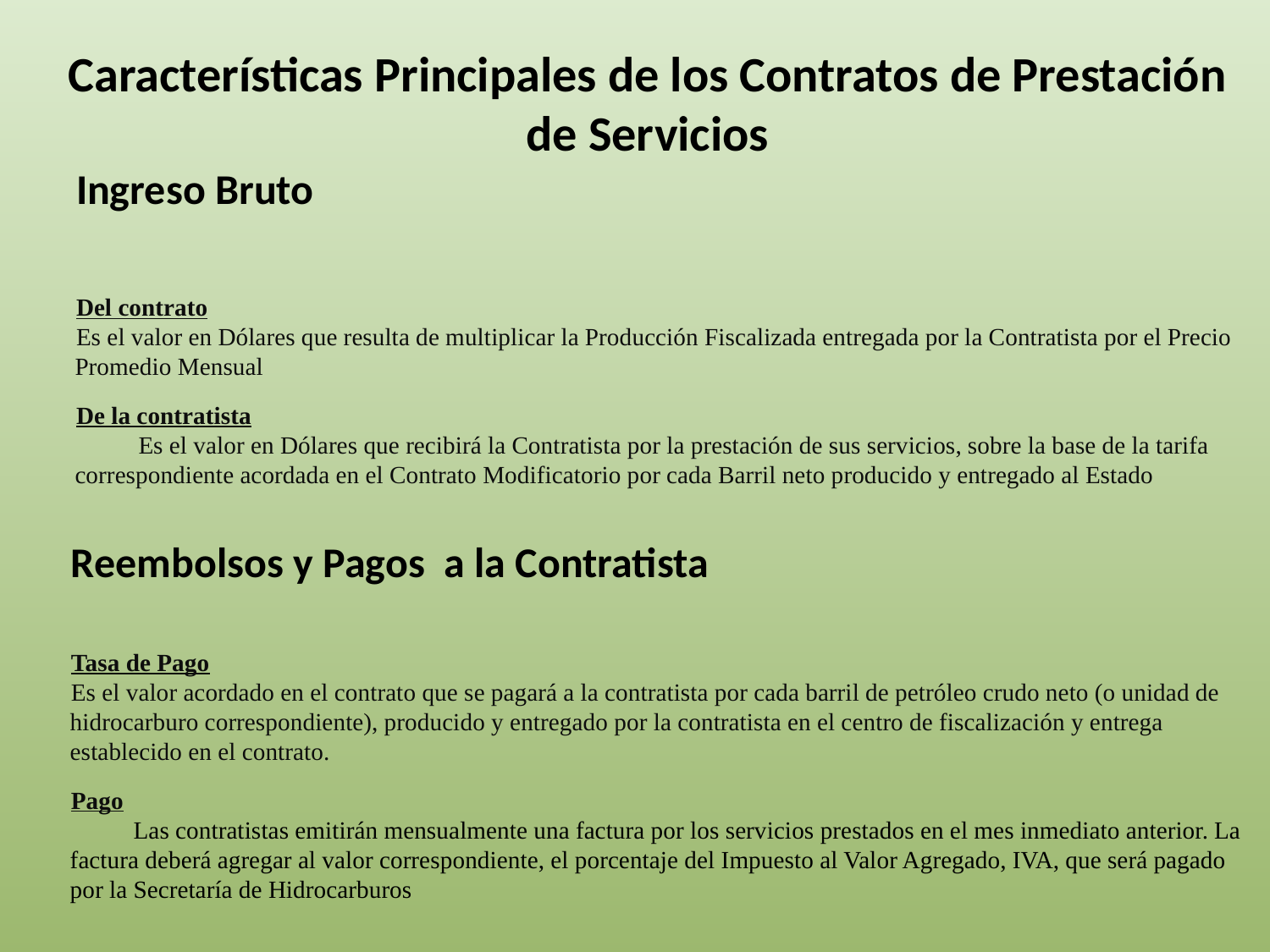

Características Principales de los Contratos de Prestación de Servicios
Ingreso Bruto
Del contrato
Es el valor en Dólares que resulta de multiplicar la Producción Fiscalizada entregada por la Contratista por el Precio Promedio Mensual

De la contratista
Es el valor en Dólares que recibirá la Contratista por la prestación de sus servicios, sobre la base de la tarifa correspondiente acordada en el Contrato Modificatorio por cada Barril neto producido y entregado al Estado

Reembolsos y Pagos  a la Contratista
Tasa de Pago
Es el valor acordado en el contrato que se pagará a la contratista por cada barril de petróleo crudo neto (o unidad de hidrocarburo correspondiente), producido y entregado por la contratista en el centro de fiscalización y entrega establecido en el contrato.

Pago
Las contratistas emitirán mensualmente una factura por los servicios prestados en el mes inmediato anterior. La factura deberá agregar al valor correspondiente, el porcentaje del Impuesto al Valor Agregado, IVA, que será pagado por la Secretaría de Hidrocarburos